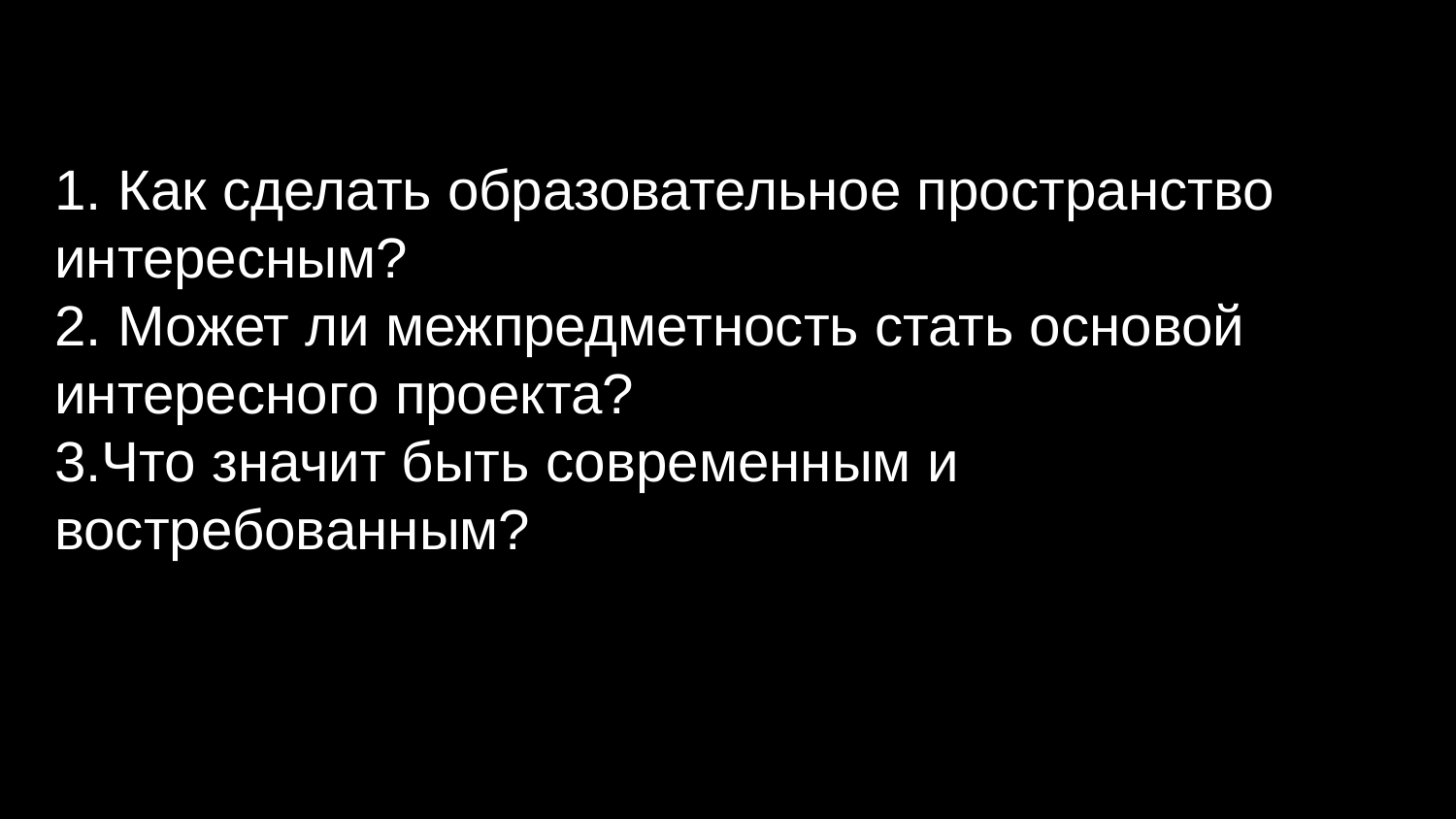

# 1. Как сделать образовательное пространство интересным? 2. Может ли межпредметность стать основой интересного проекта? 3.Что значит быть современным и востребованным?